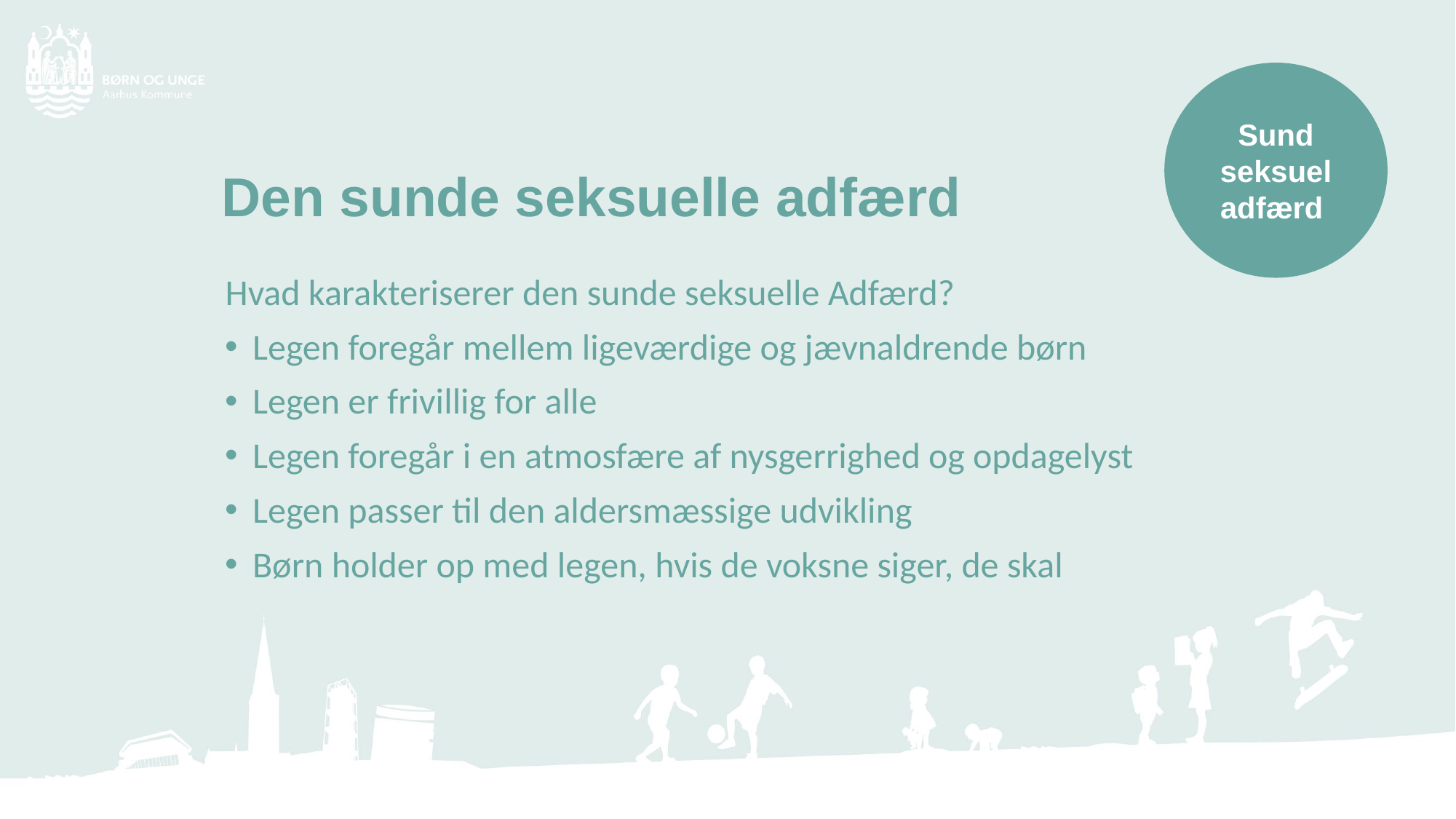

Sund seksuel adfærd
 Den sunde seksuelle adfærd
Hvad karakteriserer den sunde seksuelle Adfærd?
Legen foregår mellem ligeværdige og jævnaldrende børn
Legen er frivillig for alle
Legen foregår i en atmosfære af nysgerrighed og opdagelyst
Legen passer til den aldersmæssige udvikling
Børn holder op med legen, hvis de voksne siger, de skal